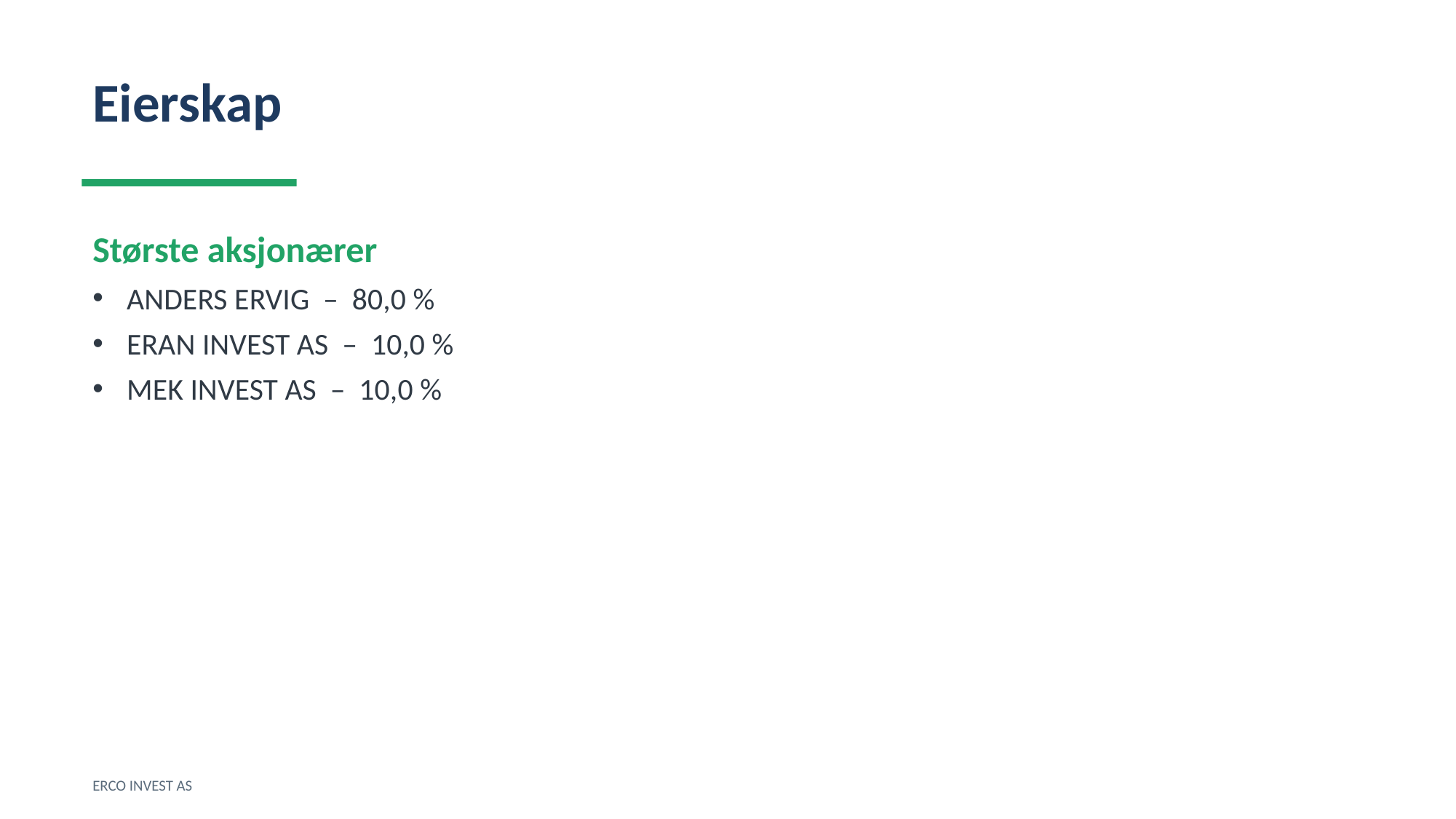

Eierskap

Største aksjonærer
ANDERS ERVIG  –  80,0 %
ERAN INVEST AS  –  10,0 %
MEK INVEST AS  –  10,0 %
ERCO INVEST AS